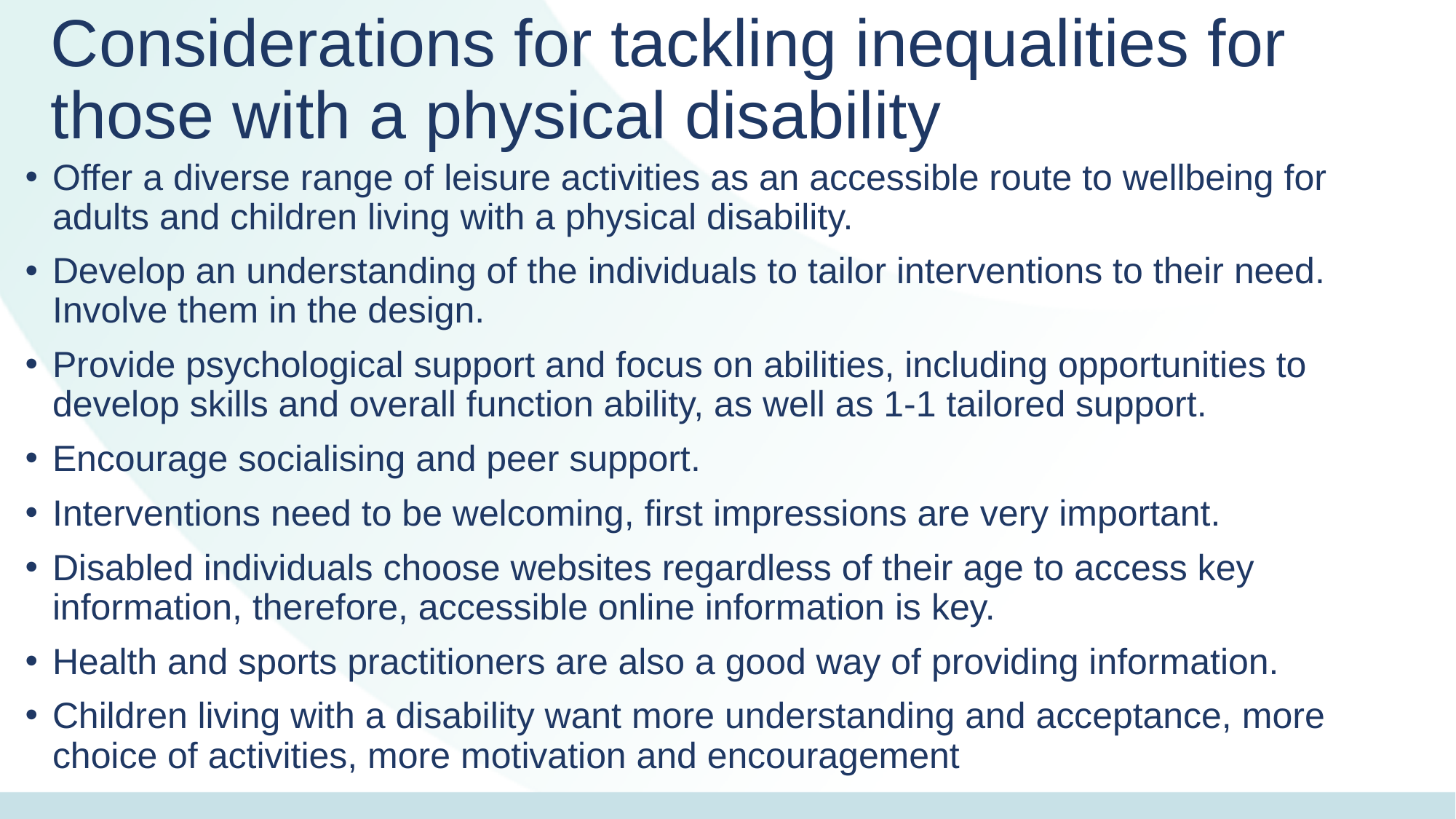

# Considerations for tackling inequalities for those with a physical disability
Offer a diverse range of leisure activities as an accessible route to wellbeing for adults and children living with a physical disability.
Develop an understanding of the individuals to tailor interventions to their need. Involve them in the design.
Provide psychological support and focus on abilities, including opportunities to develop skills and overall function ability, as well as 1-1 tailored support.
Encourage socialising and peer support.
Interventions need to be welcoming, first impressions are very important.
Disabled individuals choose websites regardless of their age to access key information, therefore, accessible online information is key.
Health and sports practitioners are also a good way of providing information.
Children living with a disability want more understanding and acceptance, more choice of activities, more motivation and encouragement